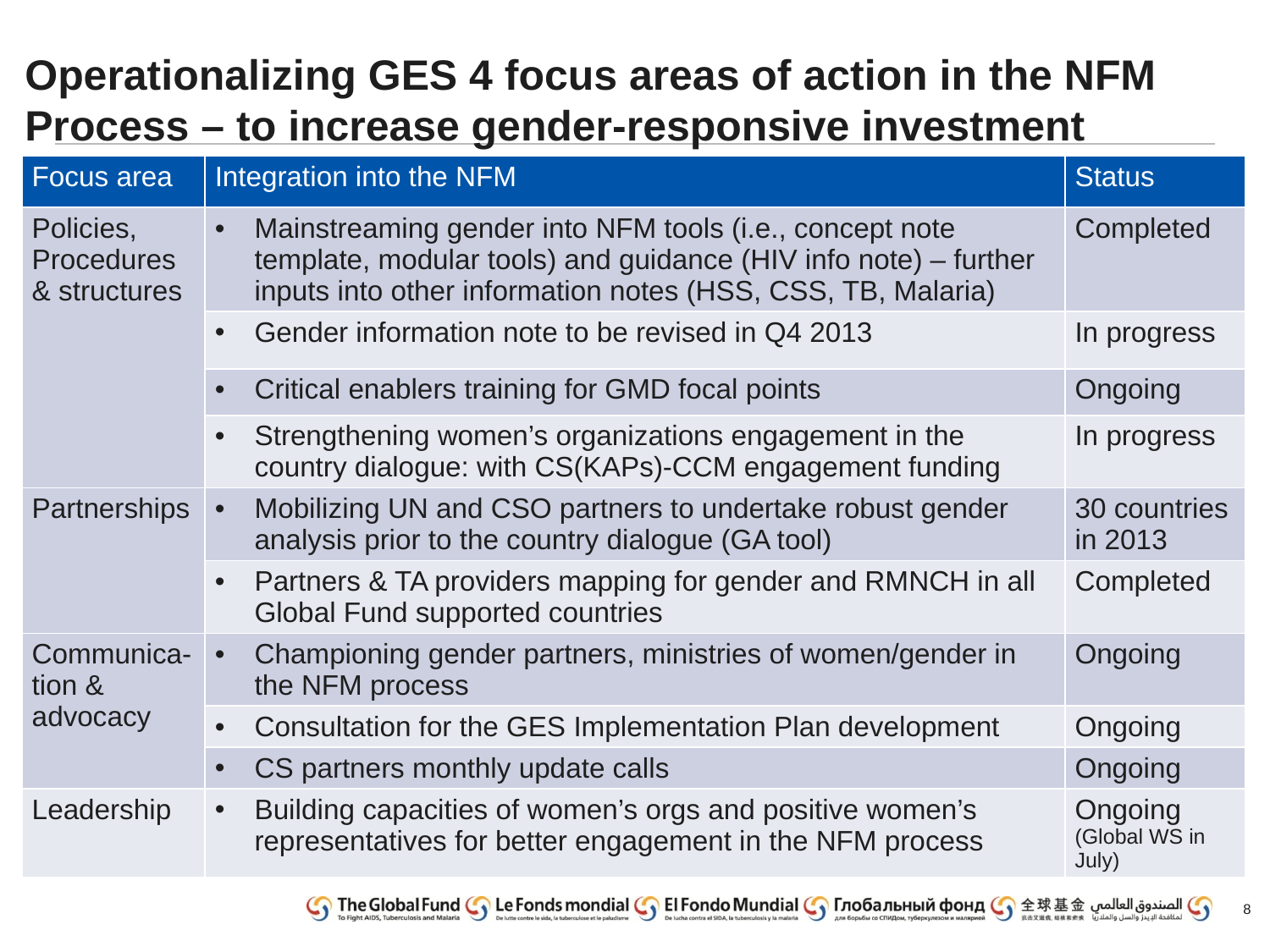

# Operationalizing GES 4 focus areas of action in the NFM Process – to increase gender-responsive investment
| Focus area | Integration into the NFM | Status |
| --- | --- | --- |
| Policies, Procedures & structures | Mainstreaming gender into NFM tools (i.e., concept note template, modular tools) and guidance (HIV info note) – further inputs into other information notes (HSS, CSS, TB, Malaria) | Completed |
|  | Gender information note to be revised in Q4 2013 | In progress |
|  | Critical enablers training for GMD focal points | Ongoing |
|  | Strengthening women’s organizations engagement in the country dialogue: with CS(KAPs)-CCM engagement funding | In progress |
| Partnerships | Mobilizing UN and CSO partners to undertake robust gender analysis prior to the country dialogue (GA tool) | 30 countries in 2013 |
|  | Partners & TA providers mapping for gender and RMNCH in all Global Fund supported countries | Completed |
| Communica-tion & advocacy | Championing gender partners, ministries of women/gender in the NFM process | Ongoing |
|  | Consultation for the GES Implementation Plan development | Ongoing |
|  | CS partners monthly update calls | Ongoing |
| Leadership | Building capacities of women’s orgs and positive women’s representatives for better engagement in the NFM process | Ongoing (Global WS in July) |
8